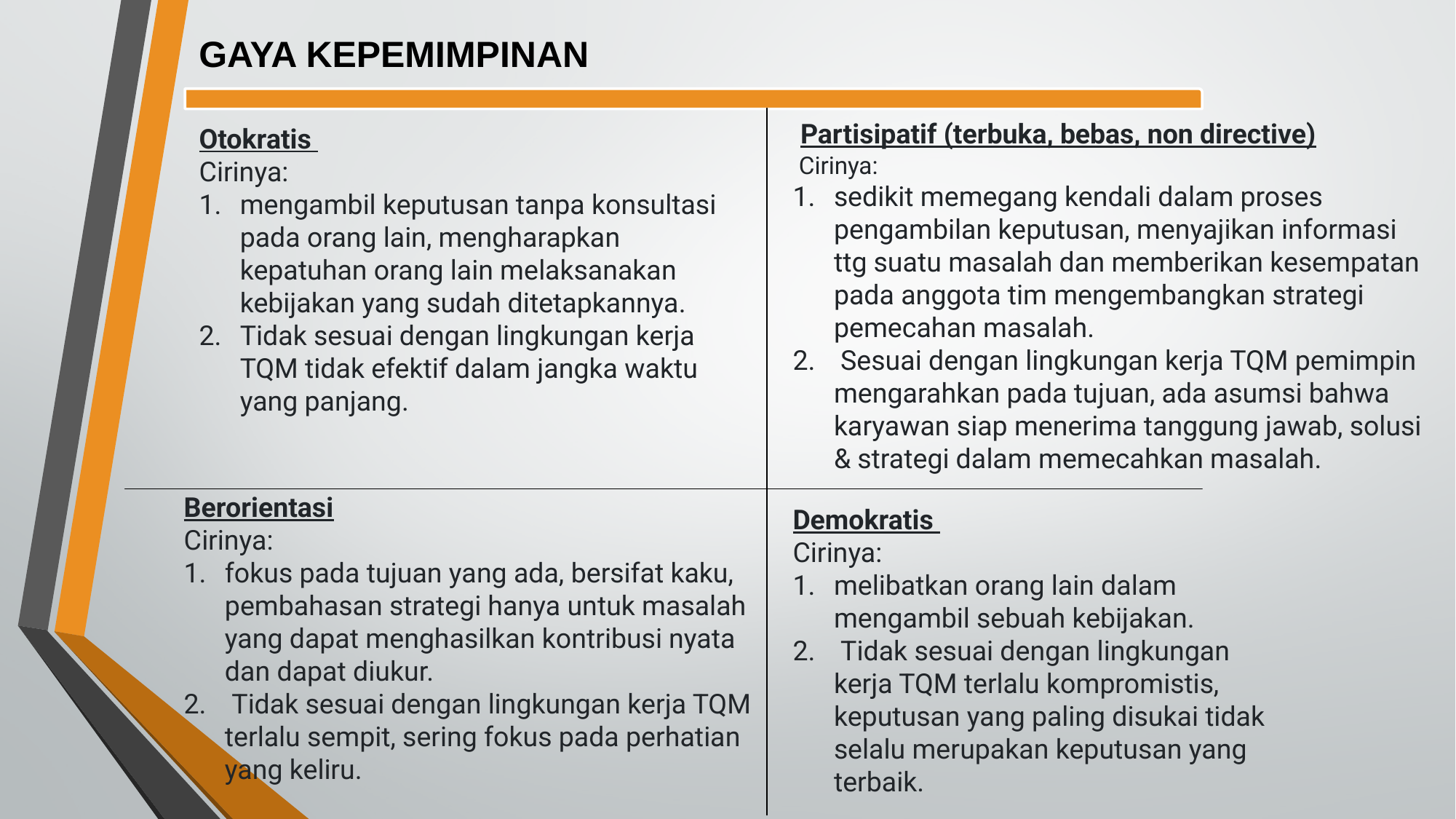

GAYA KEPEMIMPINAN

 Partisipatif (terbuka, bebas, non directive)
 Cirinya:
sedikit memegang kendali dalam proses pengambilan keputusan, menyajikan informasi ttg suatu masalah dan memberikan kesempatan pada anggota tim mengembangkan strategi pemecahan masalah.
 Sesuai dengan lingkungan kerja TQM pemimpin mengarahkan pada tujuan, ada asumsi bahwa karyawan siap menerima tanggung jawab, solusi & strategi dalam memecahkan masalah.
Otokratis
Cirinya:
mengambil keputusan tanpa konsultasi pada orang lain, mengharapkan kepatuhan orang lain melaksanakan kebijakan yang sudah ditetapkannya.
Tidak sesuai dengan lingkungan kerja TQM tidak efektif dalam jangka waktu yang panjang.
Berorientasi
Cirinya:
fokus pada tujuan yang ada, bersifat kaku, pembahasan strategi hanya untuk masalah yang dapat menghasilkan kontribusi nyata dan dapat diukur.
 Tidak sesuai dengan lingkungan kerja TQM terlalu sempit, sering fokus pada perhatian yang keliru.
Demokratis
Cirinya:
melibatkan orang lain dalam mengambil sebuah kebijakan.
 Tidak sesuai dengan lingkungan kerja TQM terlalu kompromistis, keputusan yang paling disukai tidak selalu merupakan keputusan yang terbaik.